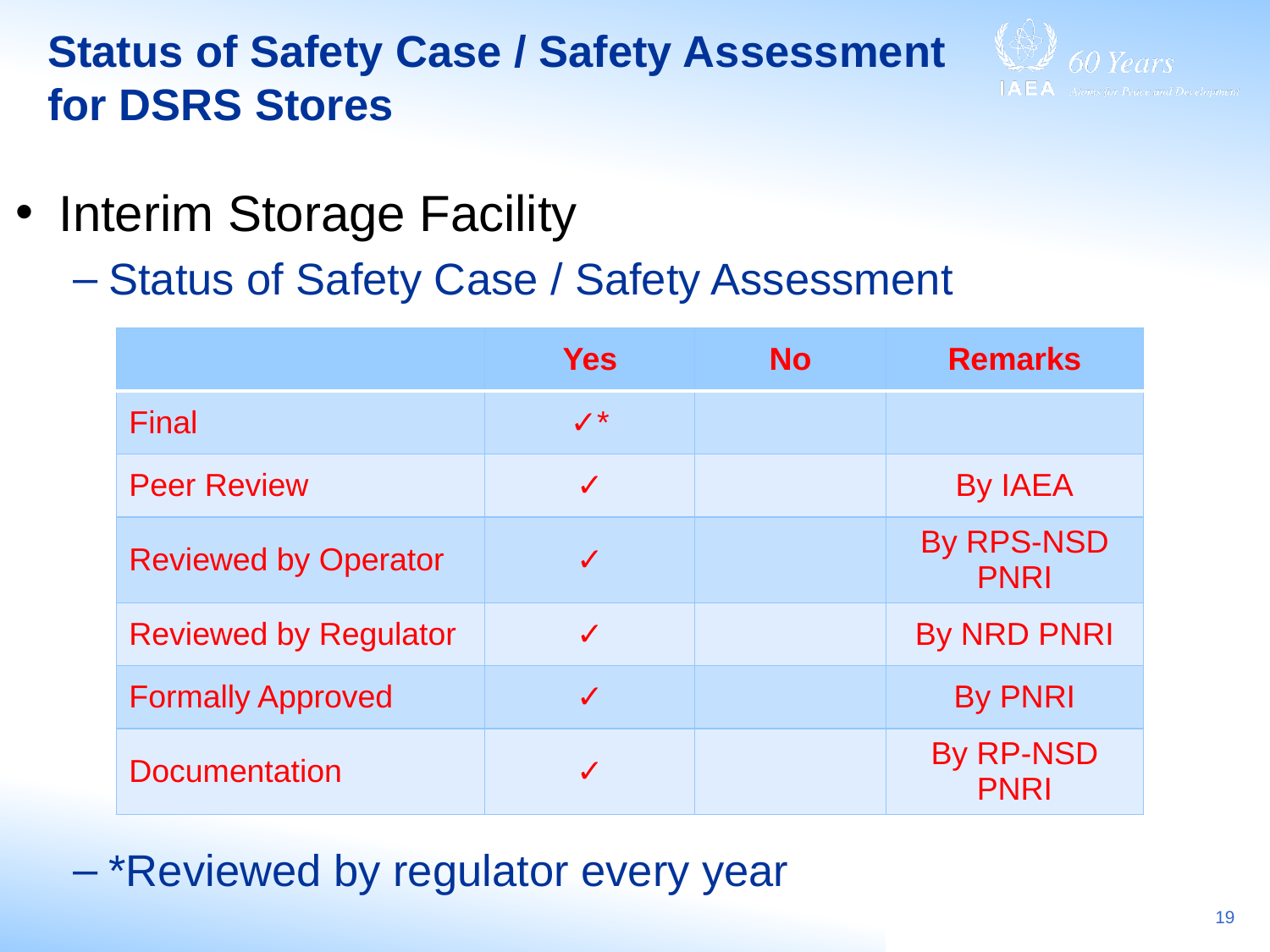

# Status of Safety Case / Safety Assessment for DSRS Stores
Interim Storage Facility
Status of Safety Case / Safety Assessment

*Reviewed by regulator every year

|  | Yes | No | Remarks |
| --- | --- | --- | --- |
| Final | ✓\* |  |  |
| Peer Review | ✓ |  | By IAEA |
| Reviewed by Operator | ✓ |  | By RPS-NSD PNRI |
| Reviewed by Regulator | ✓ |  | By NRD PNRI |
| Formally Approved | ✓ |  | By PNRI |
| Documentation | ✓ |  | By RP-NSD PNRI |
19